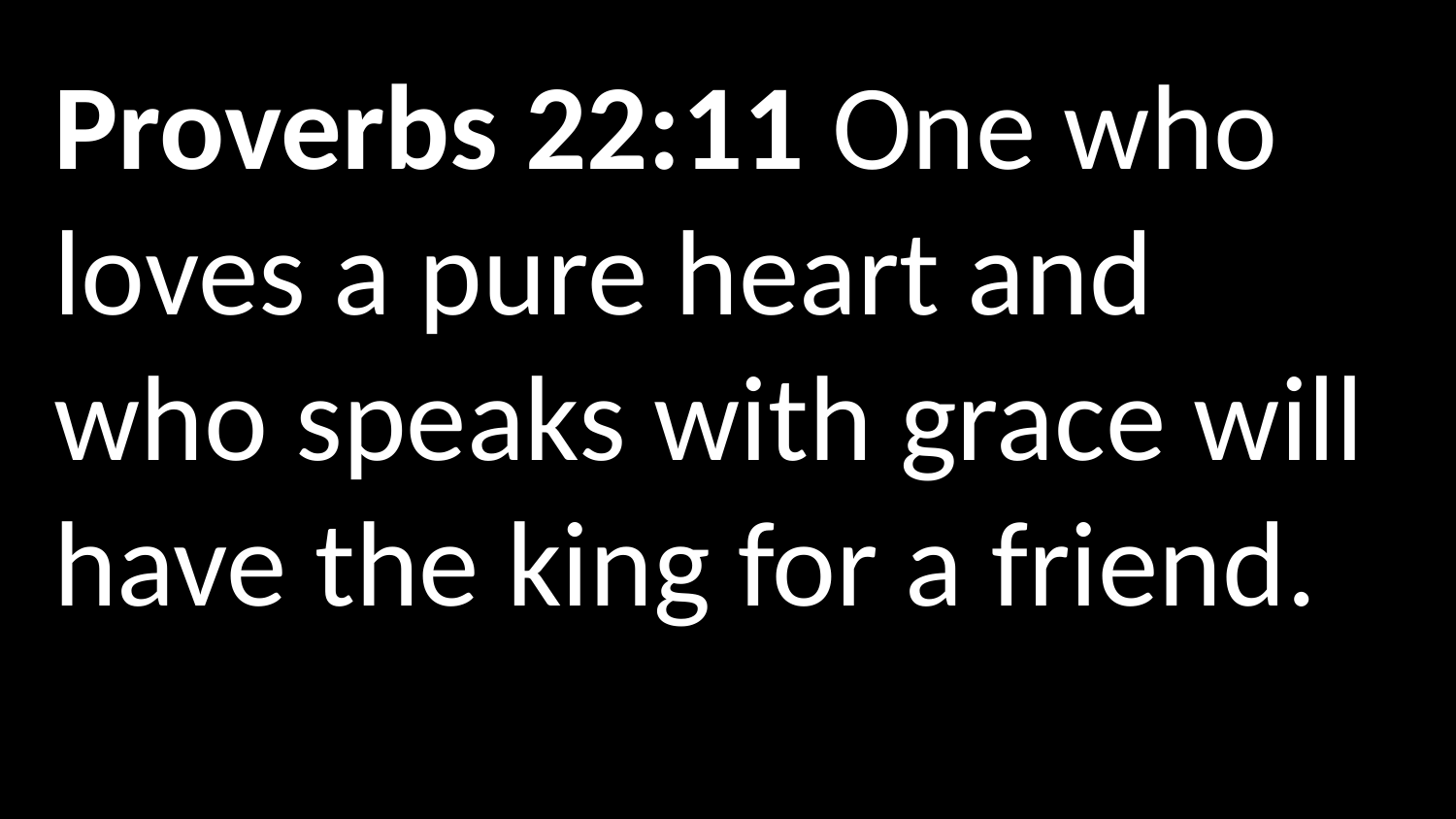

Proverbs 22:11 One who loves a pure heart and who speaks with grace will have the king for a friend.